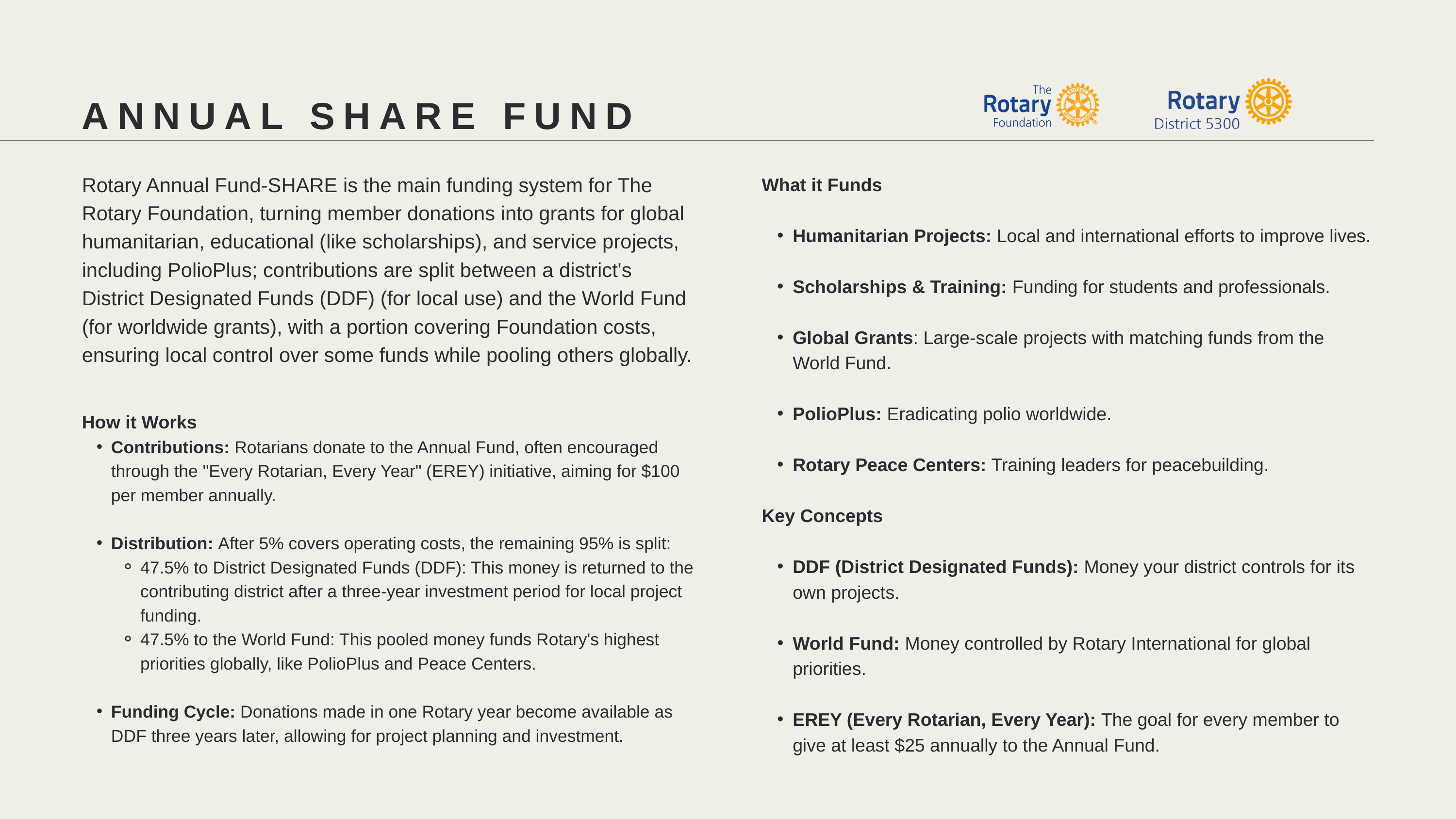

ANNUAL SHARE FUND

Rotary Annual Fund-SHARE is the main funding system for The Rotary Foundation, turning member donations into grants for global humanitarian, educational (like scholarships), and service projects, including PolioPlus; contributions are split between a district's District Designated Funds (DDF) (for local use) and the World Fund (for worldwide grants), with a portion covering Foundation costs, ensuring local control over some funds while pooling others globally.
What it Funds

Humanitarian Projects: Local and international efforts to improve lives.

Scholarships & Training: Funding for students and professionals.

Global Grants: Large-scale projects with matching funds from the World Fund.

PolioPlus: Eradicating polio worldwide.

Rotary Peace Centers: Training leaders for peacebuilding.

Key Concepts

DDF (District Designated Funds): Money your district controls for its own projects.

World Fund: Money controlled by Rotary International for global priorities.

EREY (Every Rotarian, Every Year): The goal for every member to give at least $25 annually to the Annual Fund.

How it Works
Contributions: Rotarians donate to the Annual Fund, often encouraged through the "Every Rotarian, Every Year" (EREY) initiative, aiming for $100 per member annually.

Distribution: After 5% covers operating costs, the remaining 95% is split:
47.5% to District Designated Funds (DDF): This money is returned to the contributing district after a three-year investment period for local project funding.
47.5% to the World Fund: This pooled money funds Rotary's highest priorities globally, like PolioPlus and Peace Centers.

Funding Cycle: Donations made in one Rotary year become available as DDF three years later, allowing for project planning and investment.